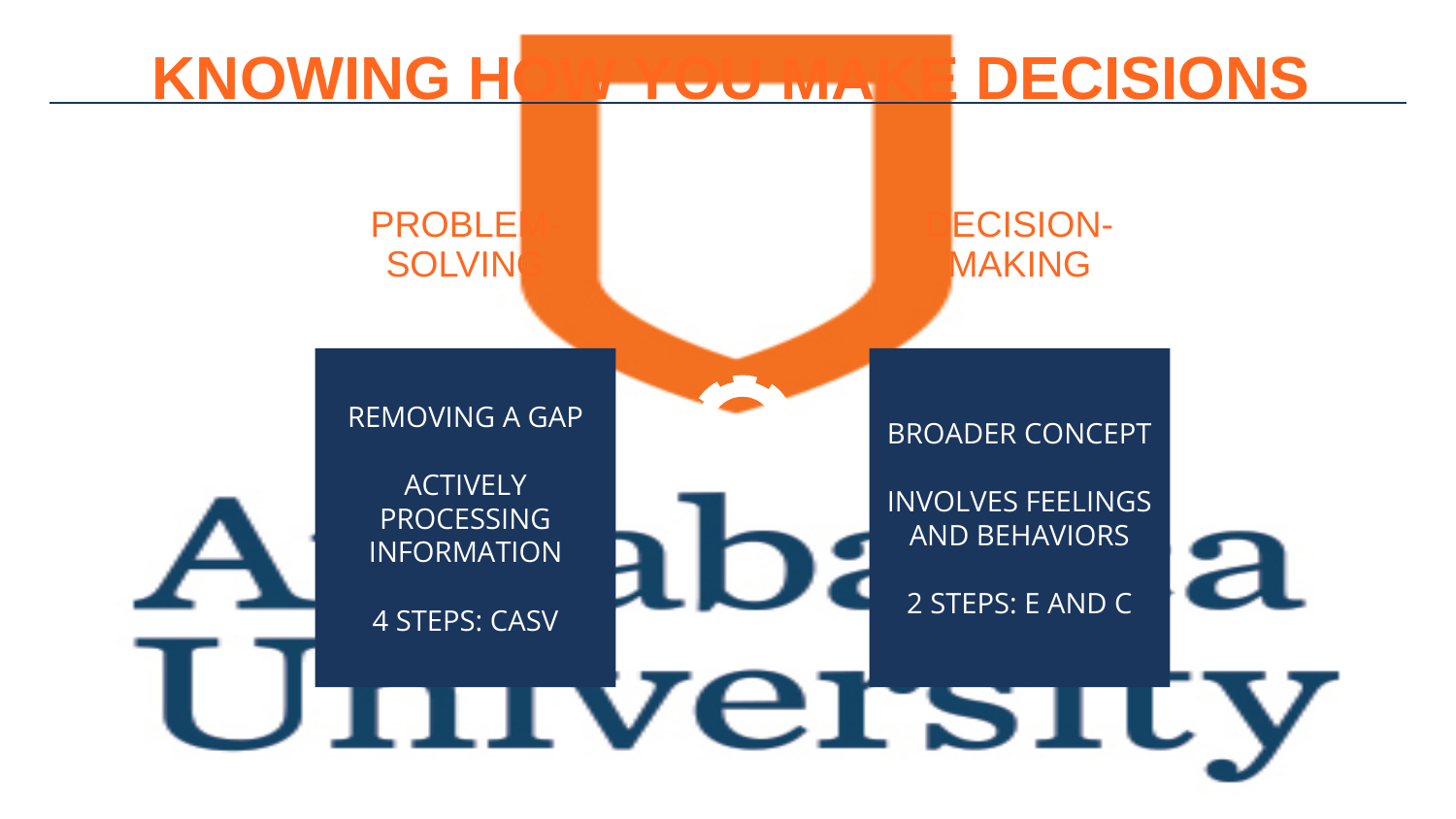

KNOWING HOW YOU MAKE DECISIONS
VS
PROBLEM- SOLVING
# DECISION- MAKING
REMOVING A GAP

ACTIVELY PROCESSING INFORMATION

4 STEPS: CASV
BROADER CONCEPT

INVOLVES FEELINGS AND BEHAVIORS

2 STEPS: E AND C